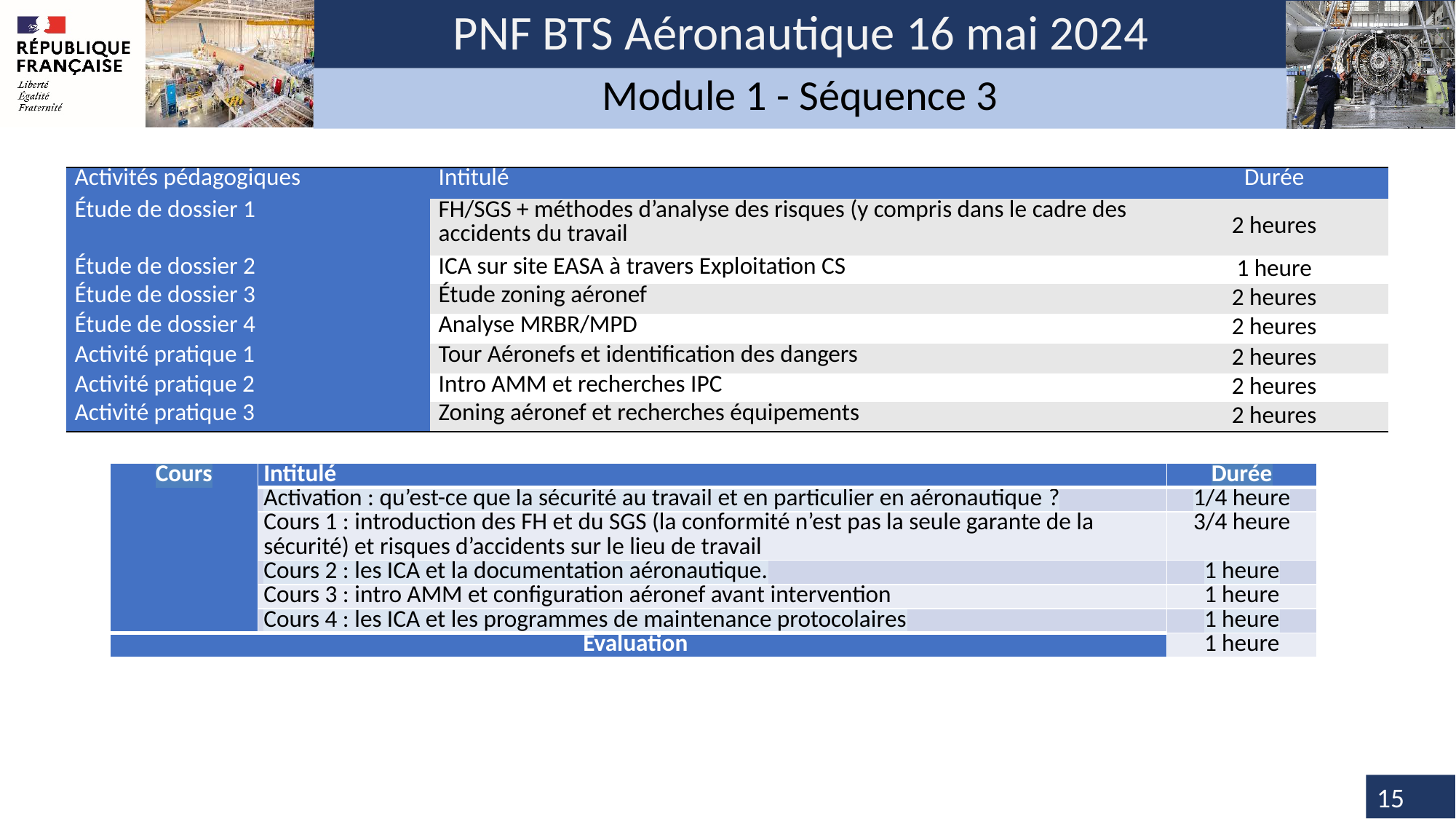

Module 1 - Séquence 3

| Activités pédagogiques | Intitulé | Durée |
| --- | --- | --- |
| Étude de dossier 1 | FH/SGS + méthodes d’analyse des risques (y compris dans le cadre des accidents du travail | 2 heures |
| Étude de dossier 2 | ICA sur site EASA à travers Exploitation CS | 1 heure |
| Étude de dossier 3 | Étude zoning aéronef | 2 heures |
| Étude de dossier 4 | Analyse MRBR/MPD | 2 heures |
| Activité pratique 1 | Tour Aéronefs et identification des dangers | 2 heures |
| Activité pratique 2 | Intro AMM et recherches IPC | 2 heures |
| Activité pratique 3 | Zoning aéronef et recherches équipements | 2 heures |
| Cours | Intitulé | Durée |
| --- | --- | --- |
|  | Activation : qu’est-ce que la sécurité au travail et en particulier en aéronautique ? | 1/4 heure |
|  | Cours 1 : introduction des FH et du SGS (la conformité n’est pas la seule garante de la sécurité) et risques d’accidents sur le lieu de travail | 3/4 heure |
|  | Cours 2 : les ICA et la documentation aéronautique. | 1 heure |
|  | Cours 3 : intro AMM et configuration aéronef avant intervention | 1 heure |
|  | Cours 4 : les ICA et les programmes de maintenance protocolaires | 1 heure |
| Évaluation |  | 1 heure |